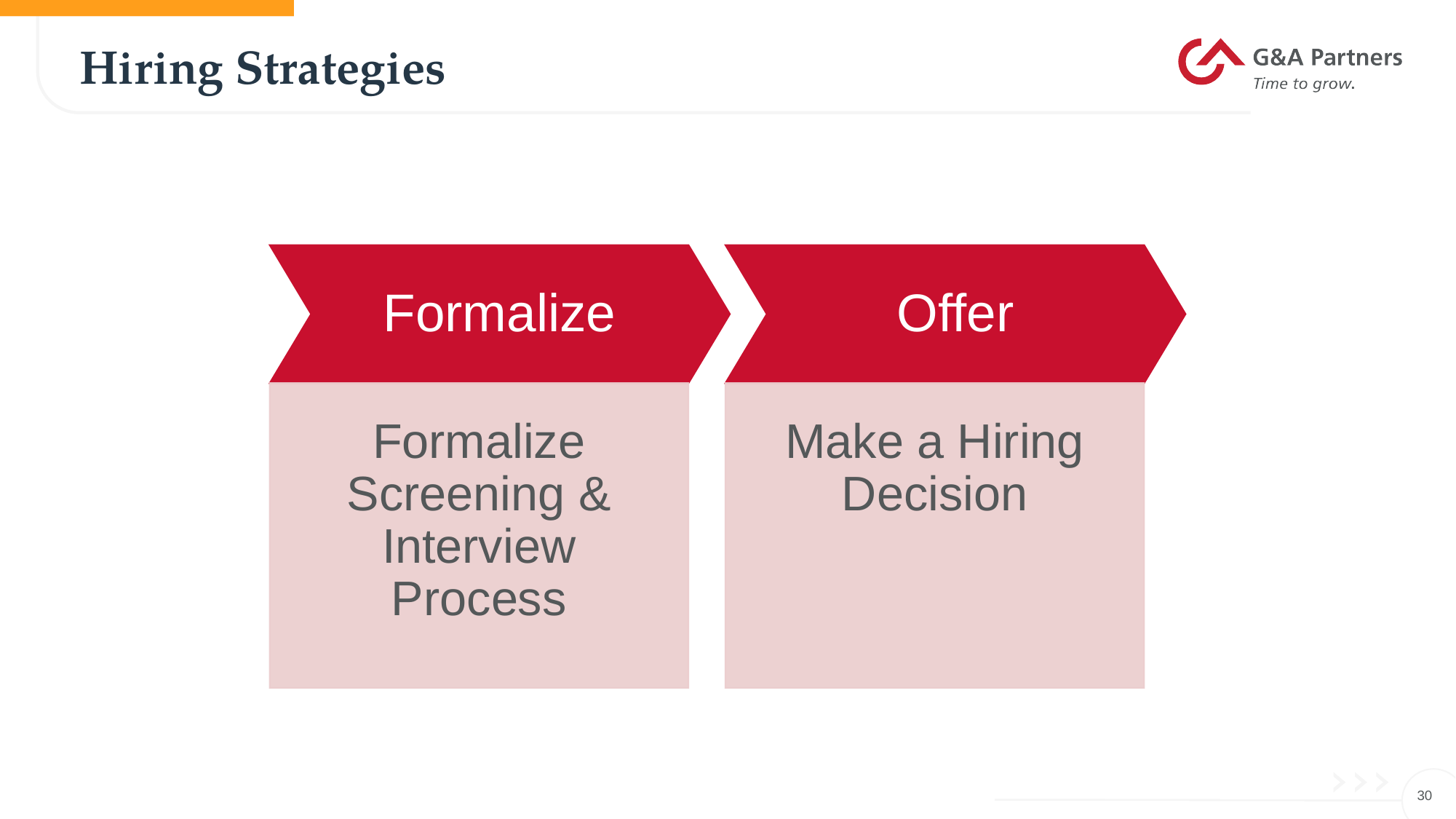

# Hiring Strategies
Formalize
Formalize Screening & Interview Process
Offer
Make a Hiring Decision
30